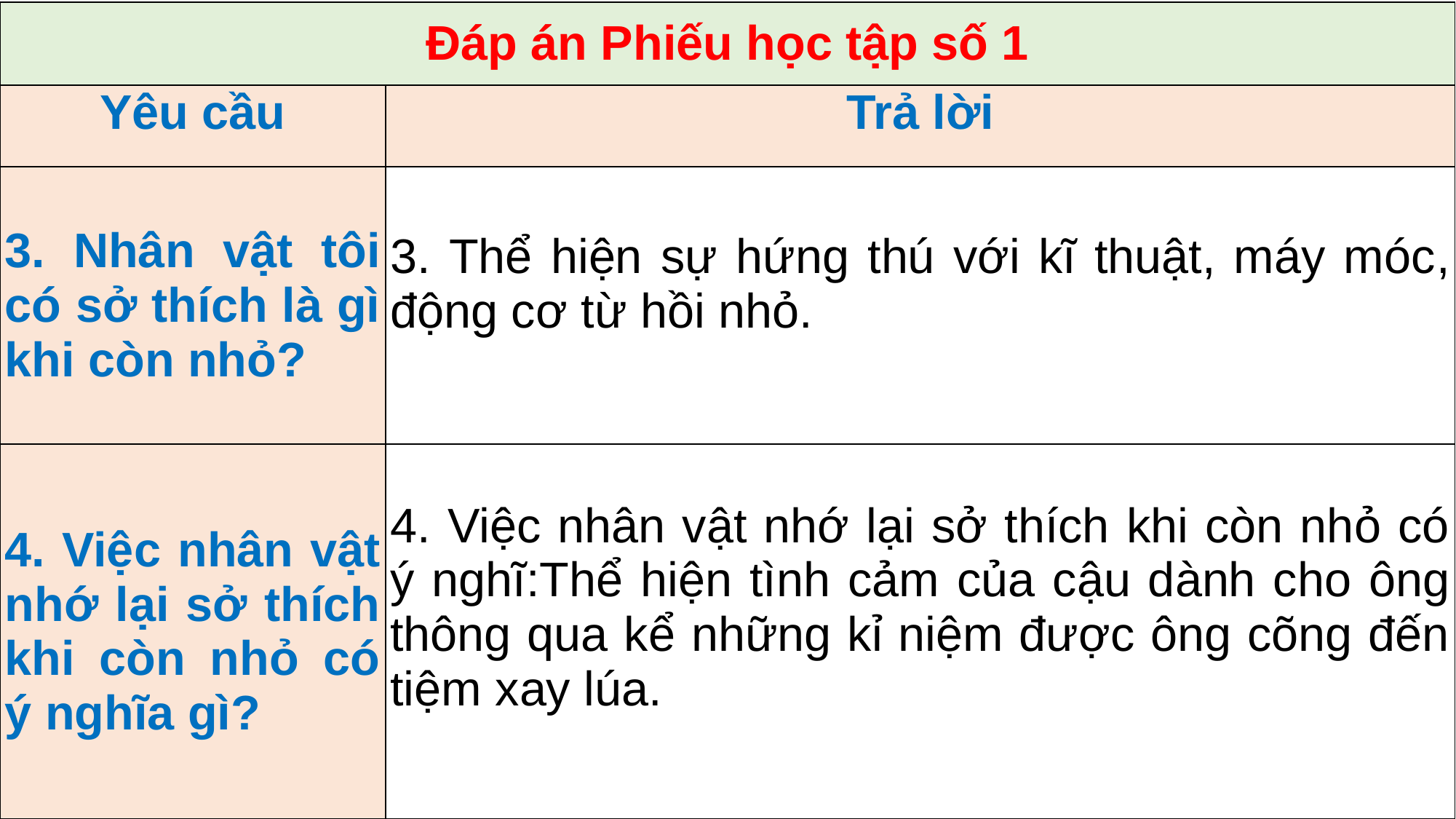

| Đáp án Phiếu học tập số 1 |  |
| --- | --- |
| Yêu cầu | Trả lời |
| 3. Nhân vật tôi có sở thích là gì khi còn nhỏ? | 3. Thể hiện sự hứng thú với kĩ thuật, máy móc, động cơ từ hồi nhỏ. |
| 4. Việc nhân vật nhớ lại sở thích khi còn nhỏ có ý nghĩa gì? | 4. Việc nhân vật nhớ lại sở thích khi còn nhỏ có ý nghĩ:Thể hiện tình cảm của cậu dành cho ông thông qua kể những kỉ niệm được ông cõng đến tiệm xay lúa. |